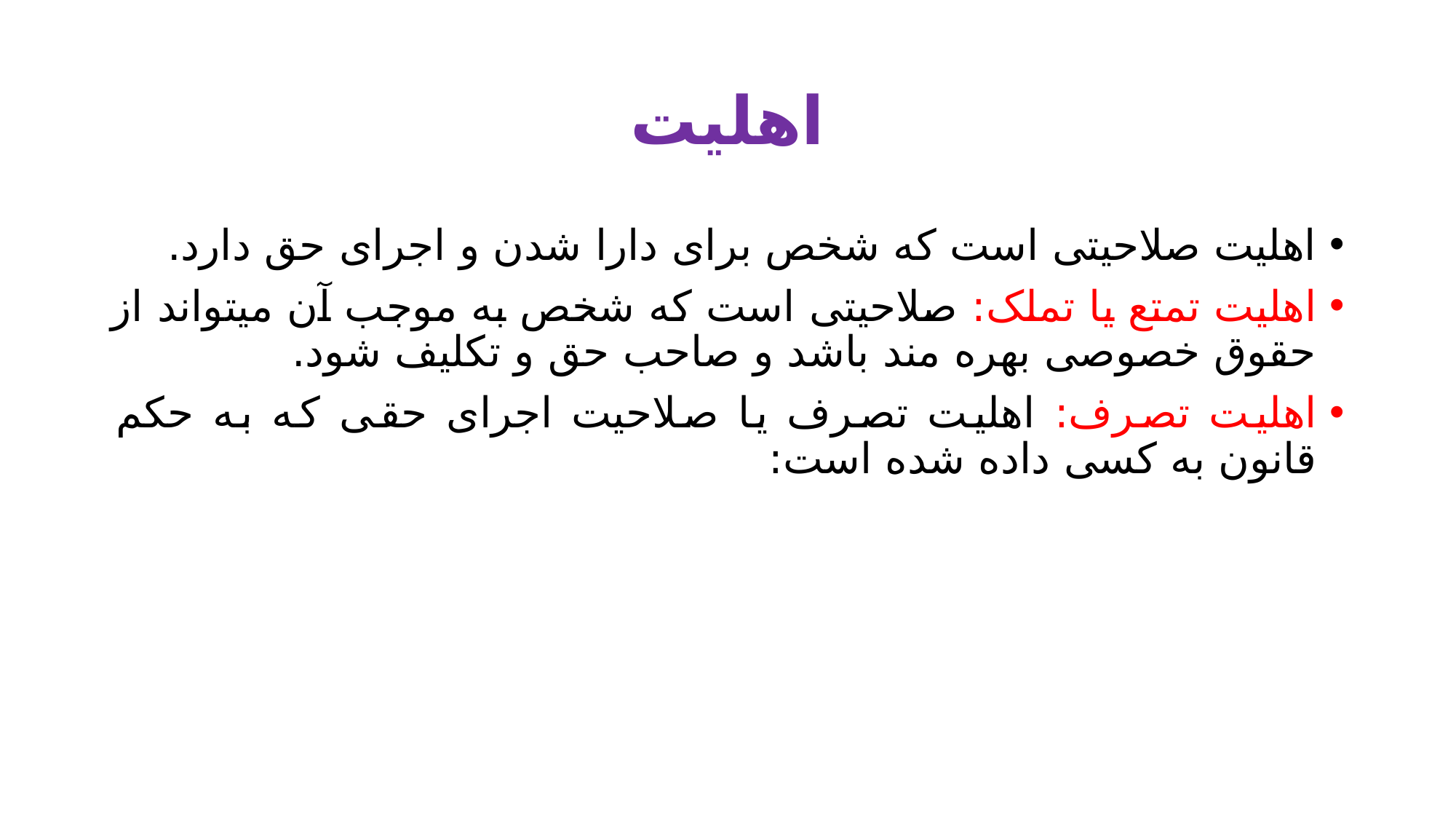

# اهلیت
اهلیت صلاحیتی است که شخص برای دارا شدن و اجرای حق دارد.
اهلیت تمتع یا تملک: صلاحیتی است که شخص به موجب آن میتواند از حقوق خصوصی بهره مند باشد و صاحب حق و تکلیف شود.
اهلیت تصرف: اهلیت تصرف یا صلاحیت اجرای حقی که به حکم قانون به کسی داده شده است: